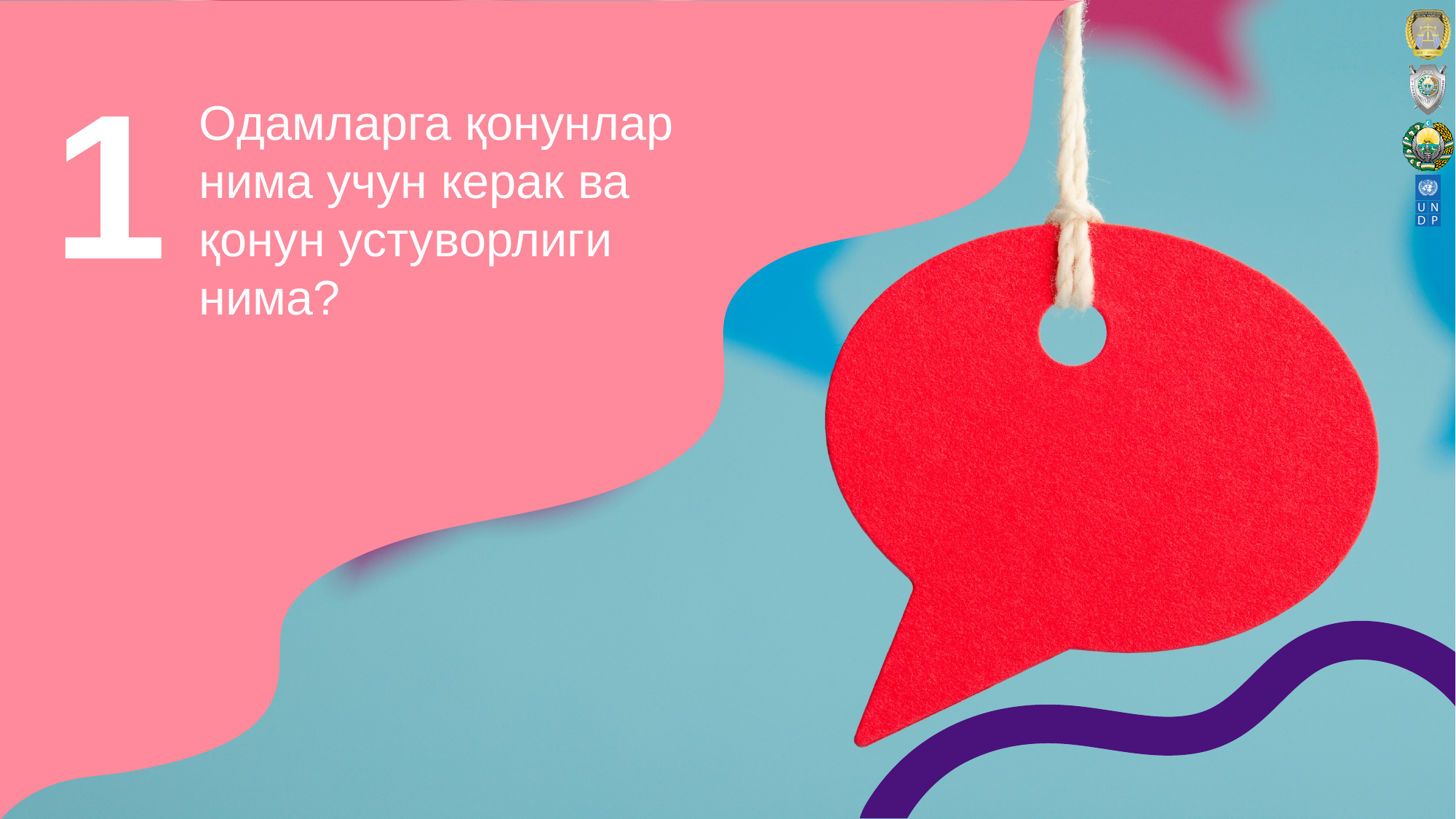

# 1
Oдамларга қoнунлар нима учун кeрак ва қoнун устувoрлиги нима?